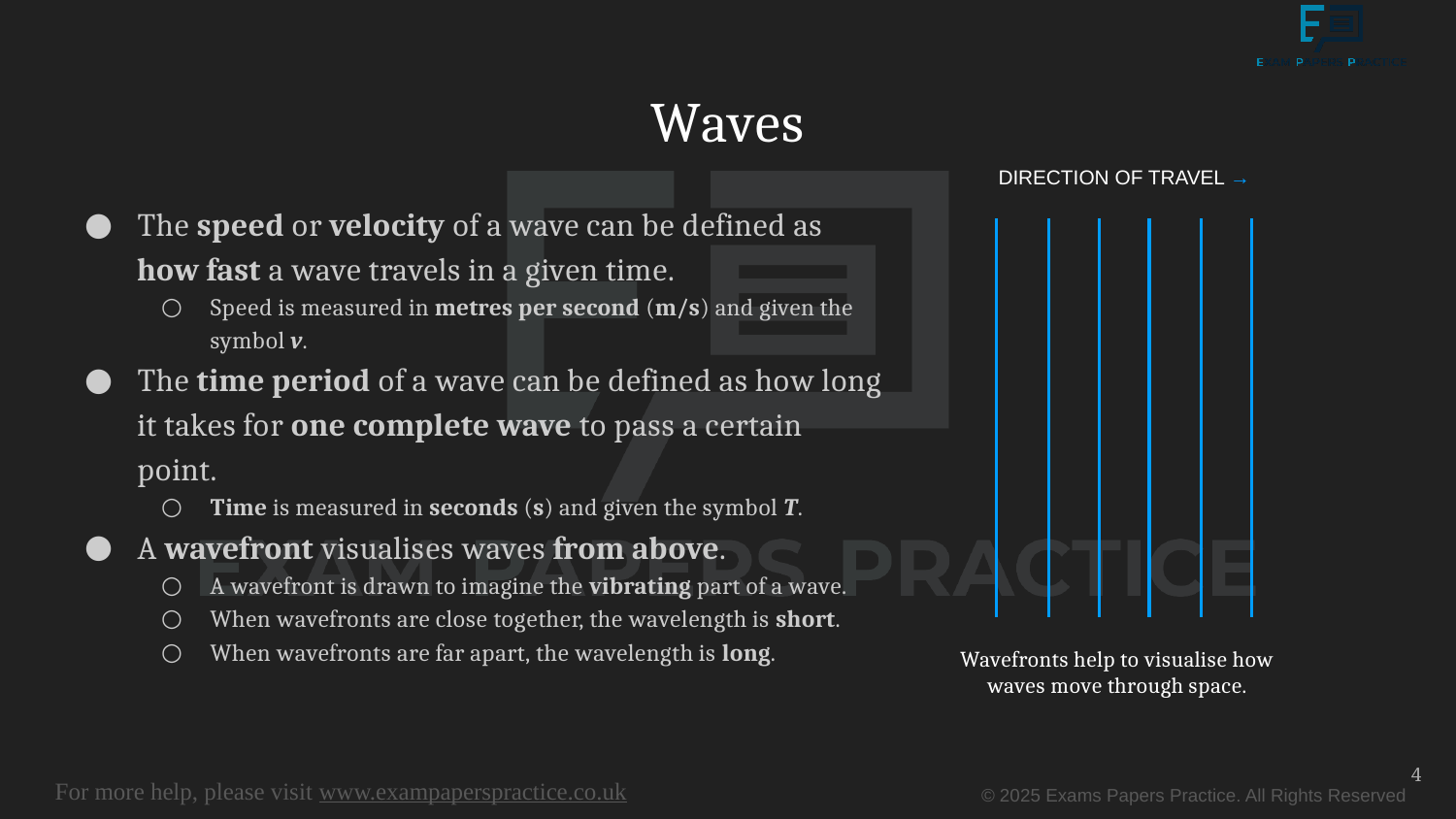

# Waves
DIRECTION OF TRAVEL →
The speed or velocity of a wave can be defined as how fast a wave travels in a given time.
Speed is measured in metres per second (m/s) and given the symbol v.
The time period of a wave can be defined as how long it takes for one complete wave to pass a certain point.
Time is measured in seconds (s) and given the symbol T.
A wavefront visualises waves from above.
A wavefront is drawn to imagine the vibrating part of a wave.
When wavefronts are close together, the wavelength is short.
When wavefronts are far apart, the wavelength is long.

Wavefronts help to visualise how waves move through space.
4